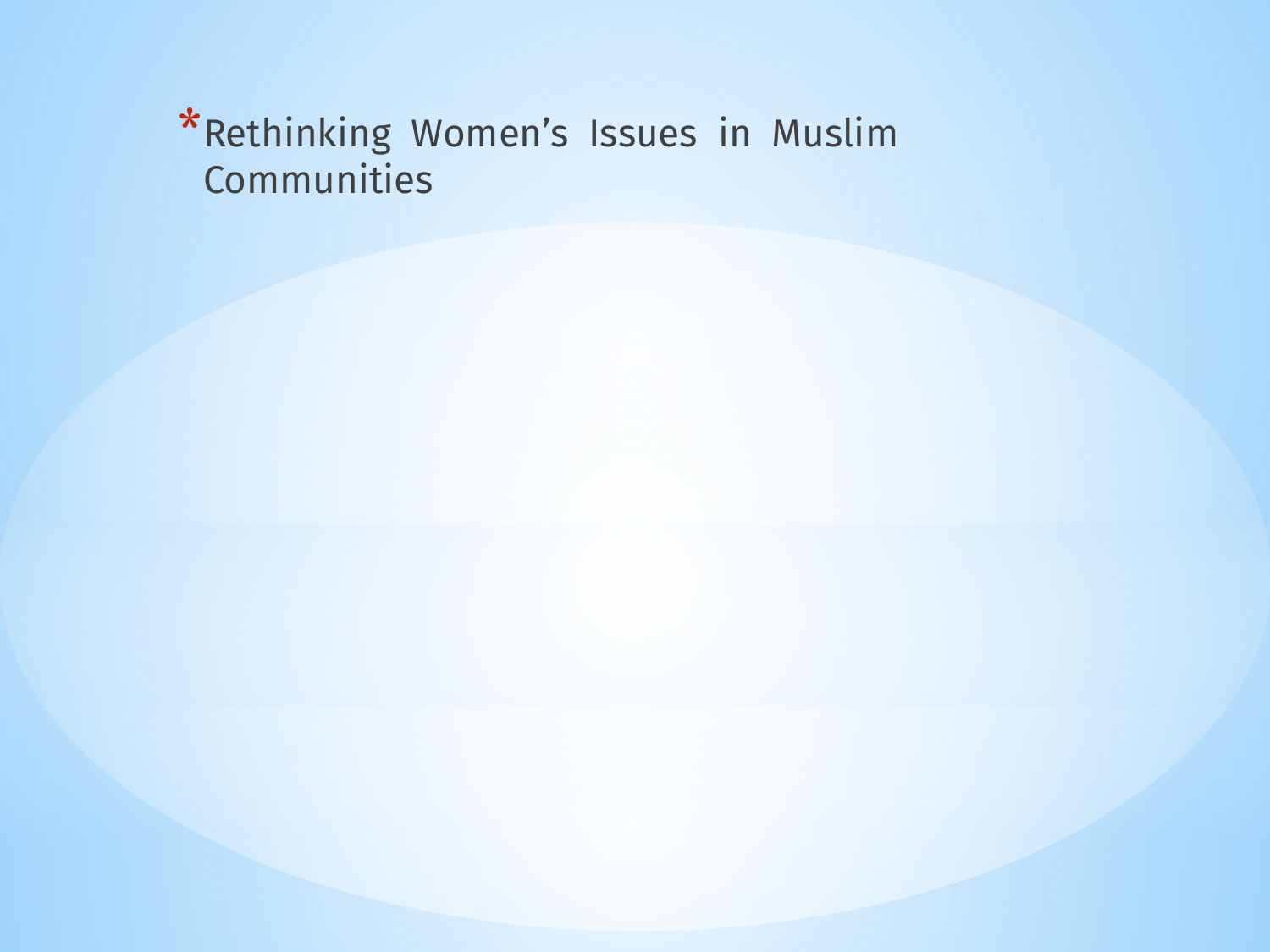

Rethinking  Women’s  Issues  in  Muslim  Communities
#